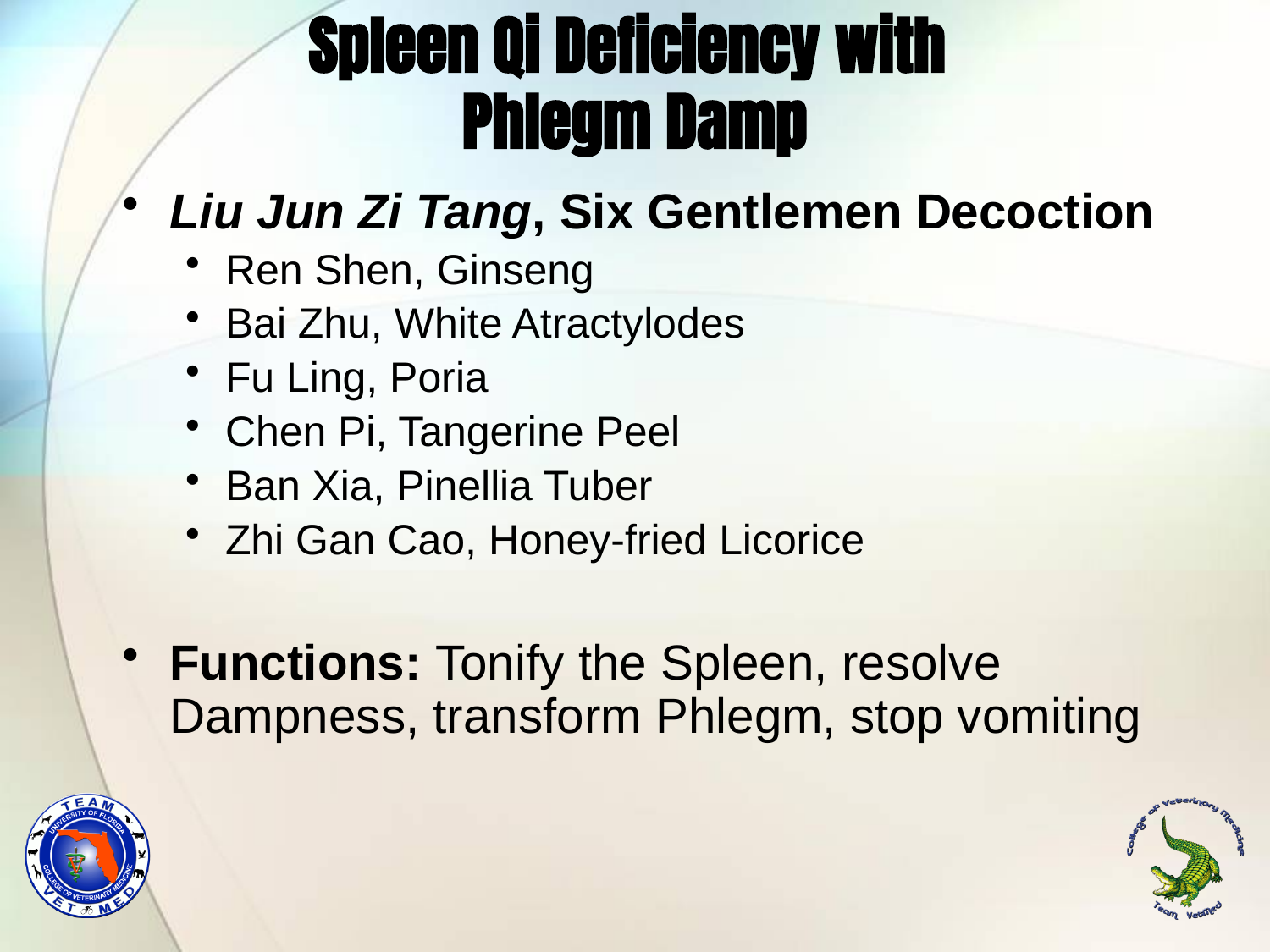

# Spleen Qi Deficiency with Phlegm Damp
Liu Jun Zi Tang, Six Gentlemen Decoction
Ren Shen, Ginseng
Bai Zhu, White Atractylodes
Fu Ling, Poria
Chen Pi, Tangerine Peel
Ban Xia, Pinellia Tuber
Zhi Gan Cao, Honey-fried Licorice

Functions: Tonify the Spleen, resolve Dampness, transform Phlegm, stop vomiting